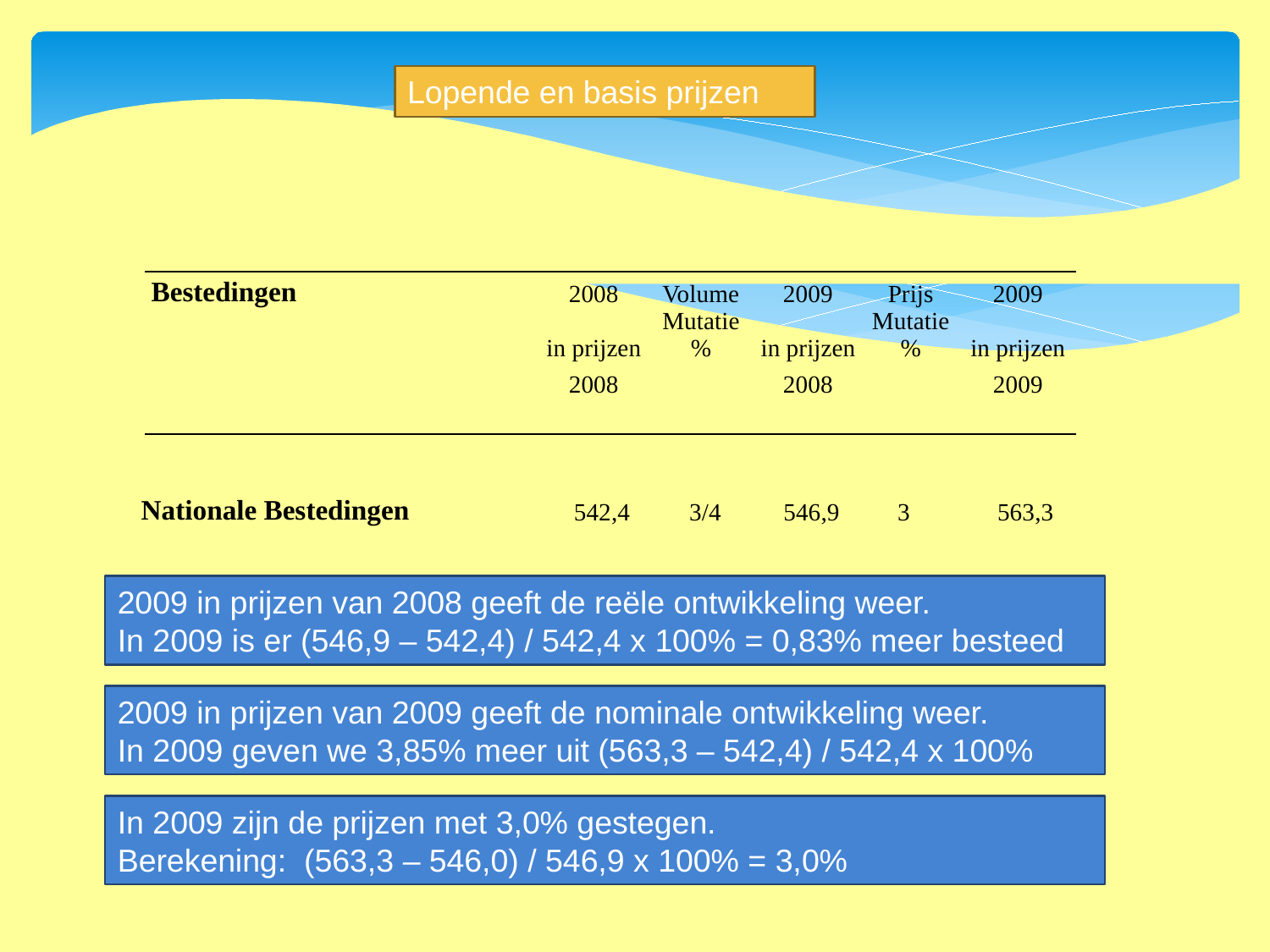

Lopende en basis prijzen
|  |  |  |  |  |  |
| --- | --- | --- | --- | --- | --- |
| Bestedingen | 2008 | Volume | 2009 | Prijs | 2009 |
|  | in prijzen | Mutatie % | in prijzen | Mutatie % | in prijzen |
|  | 2008 |  | 2008 |  | 2009 |
|  |  |  |  |  |  |
|  |  |  |  |  |  |
| Nationale Bestedingen | 542,4 | 3/4 | 546,9 | 3 | 563,3 |
| --- | --- | --- | --- | --- | --- |
2009 in prijzen van 2008 geeft de reële ontwikkeling weer.
In 2009 is er (546,9 – 542,4) / 542,4 x 100% = 0,83% meer besteed
2009 in prijzen van 2009 geeft de nominale ontwikkeling weer.
In 2009 geven we 3,85% meer uit (563,3 – 542,4) / 542,4 x 100%
In 2009 zijn de prijzen met 3,0% gestegen.
Berekening:  (563,3 – 546,0) / 546,9 x 100% = 3,0%